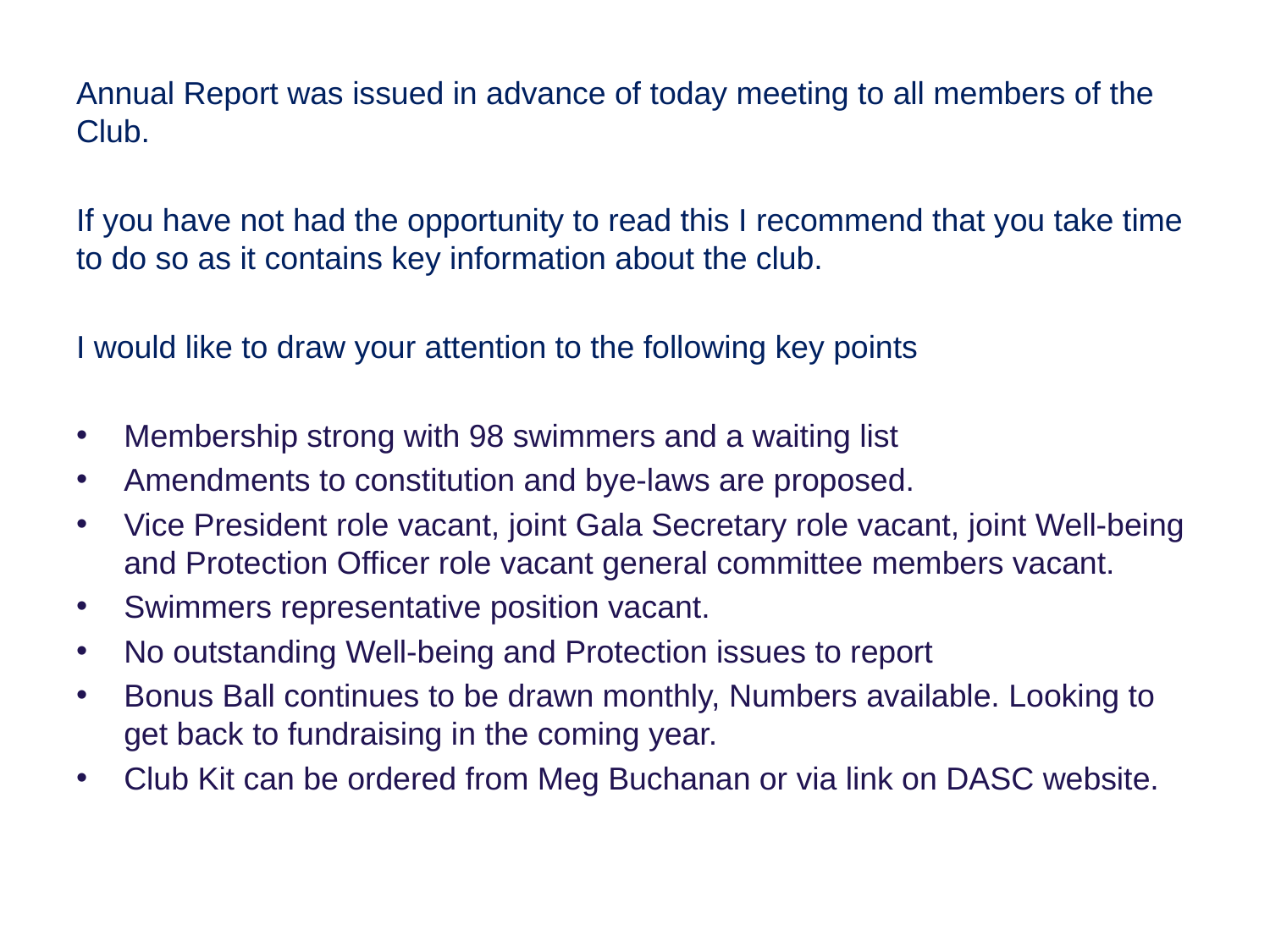

Annual Report was issued in advance of today meeting to all members of the Club.

If you have not had the opportunity to read this I recommend that you take time to do so as it contains key information about the club.

I would like to draw your attention to the following key points

Membership strong with 98 swimmers and a waiting list
Amendments to constitution and bye-laws are proposed.
Vice President role vacant, joint Gala Secretary role vacant, joint Well-being and Protection Officer role vacant general committee members vacant.
Swimmers representative position vacant.
No outstanding Well-being and Protection issues to report
Bonus Ball continues to be drawn monthly, Numbers available. Looking to get back to fundraising in the coming year.
Club Kit can be ordered from Meg Buchanan or via link on DASC website.